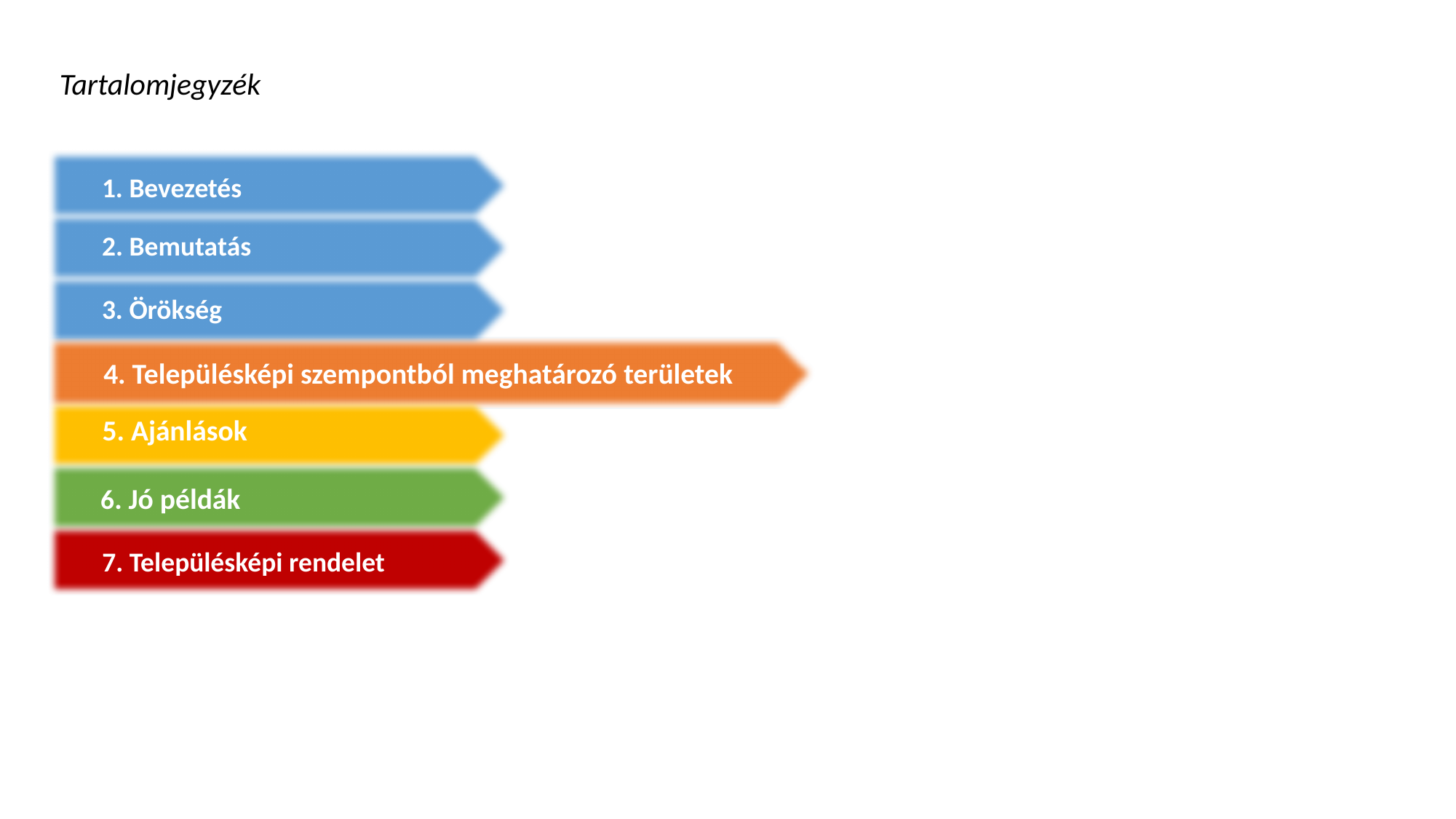

# Tartalomjegyzék

1. Bevezetés

2. Bemutatás

3. Örökség

4. Településképi szempontból meghatározó területek

5. Ajánlások

6. Jó példák

7. Településképi rendelet